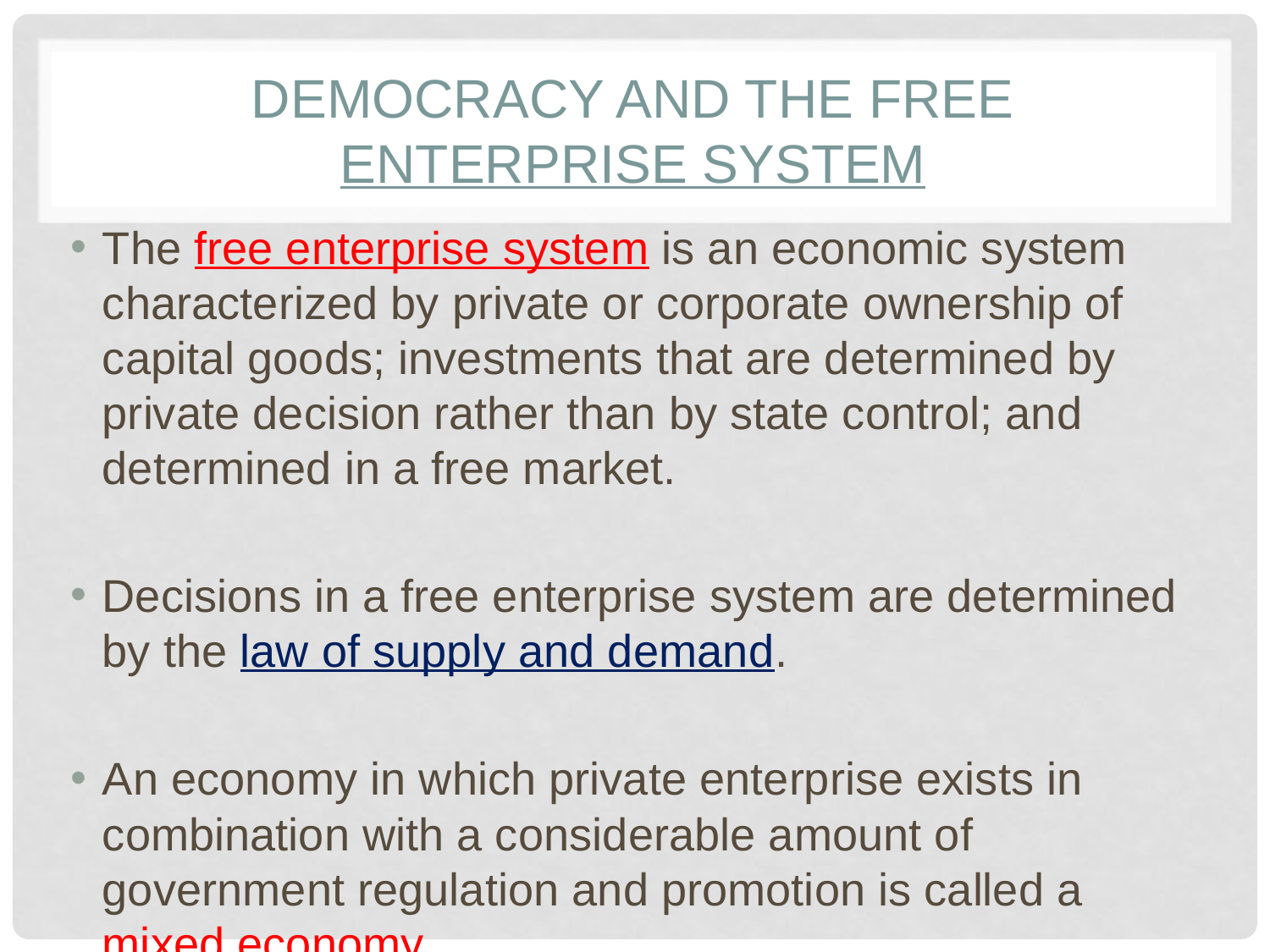

# Democracy and the Free Enterprise System
The free enterprise system is an economic system characterized by private or corporate ownership of capital goods; investments that are determined by private decision rather than by state control; and determined in a free market.

Decisions in a free enterprise system are determined by the law of supply and demand.

An economy in which private enterprise exists in combination with a considerable amount of government regulation and promotion is called a mixed economy.